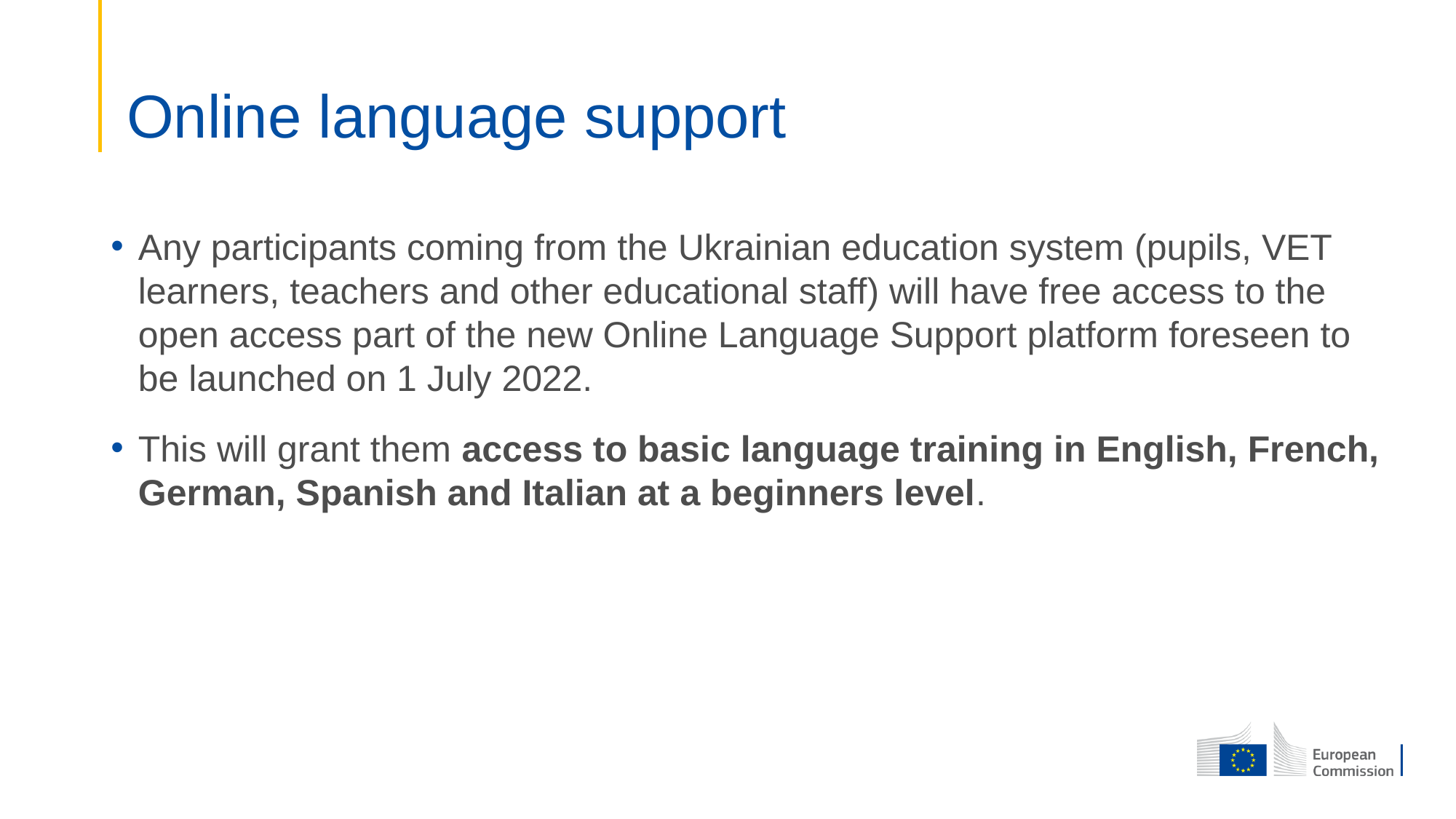

# Online language support
Any participants coming from the Ukrainian education system (pupils, VET learners, teachers and other educational staff) will have free access to the open access part of the new Online Language Support platform foreseen to be launched on 1 July 2022.
This will grant them access to basic language training in English, French, German, Spanish and Italian at a beginners level.